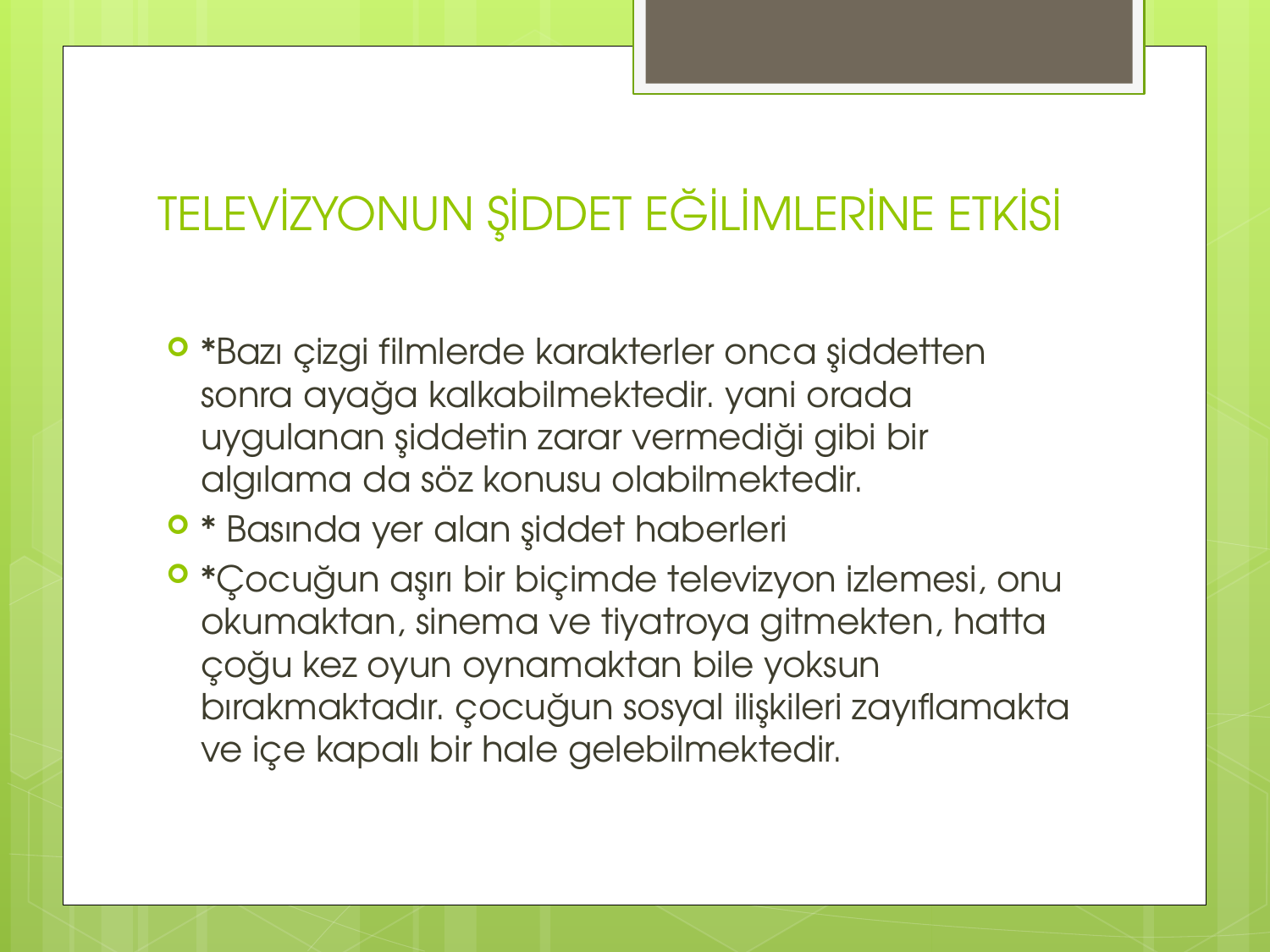

# TELEVİZYONUN ŞİDDET EĞİLİMLERİNE ETKİSİ
*Bazı çizgi filmlerde karakterler onca şiddetten sonra ayağa kalkabilmektedir. yani orada uygulanan şiddetin zarar vermediği gibi bir algılama da söz konusu olabilmektedir.
* Basında yer alan şiddet haberleri
*Çocuğun aşırı bir biçimde televizyon izlemesi, onu okumaktan, sinema ve tiyatroya gitmekten, hatta çoğu kez oyun oynamaktan bile yoksun bırakmaktadır. çocuğun sosyal ilişkileri zayıflamakta ve içe kapalı bir hale gelebilmektedir.